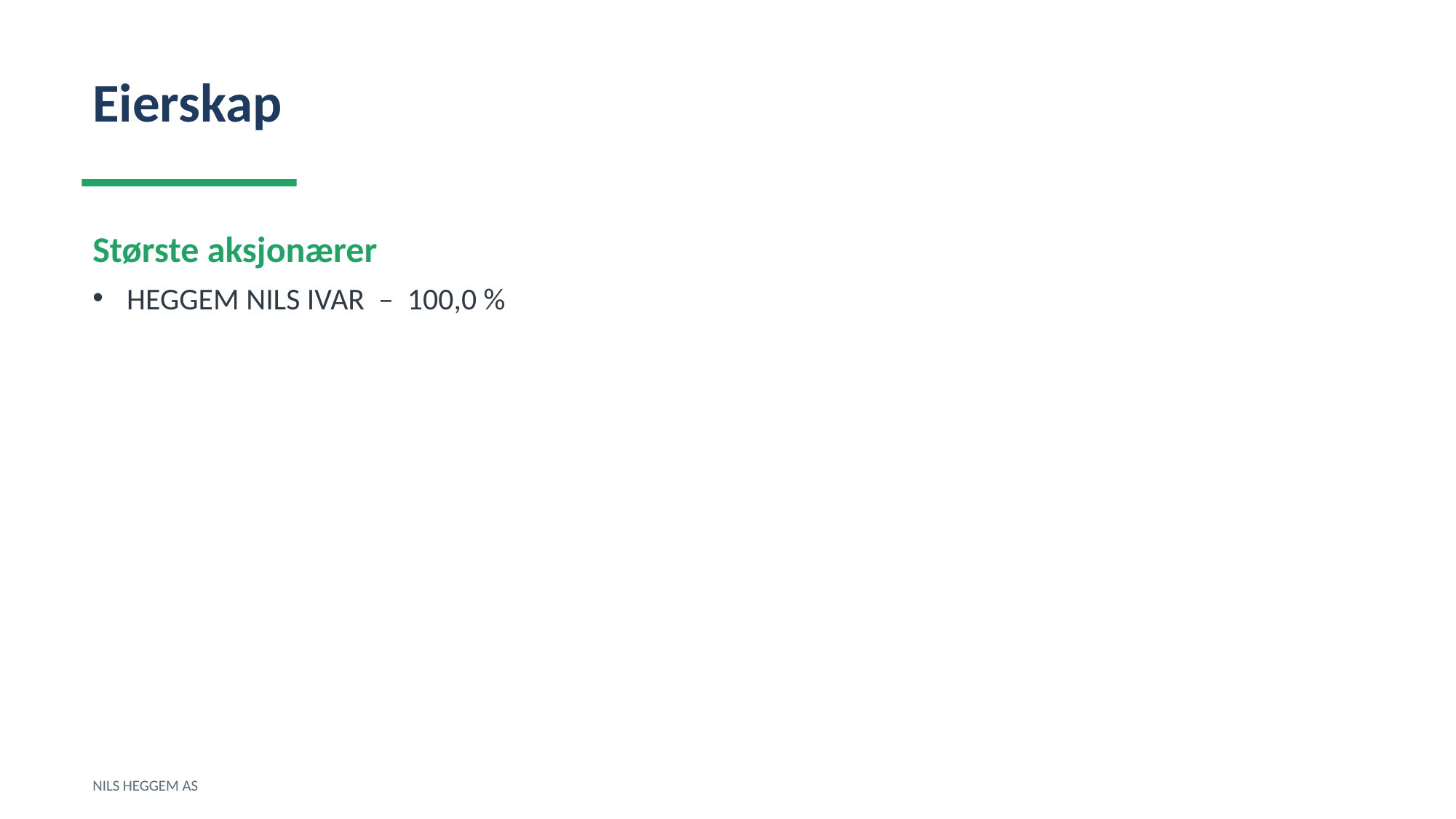

Eierskap

Største aksjonærer
HEGGEM NILS IVAR  –  100,0 %
NILS HEGGEM AS